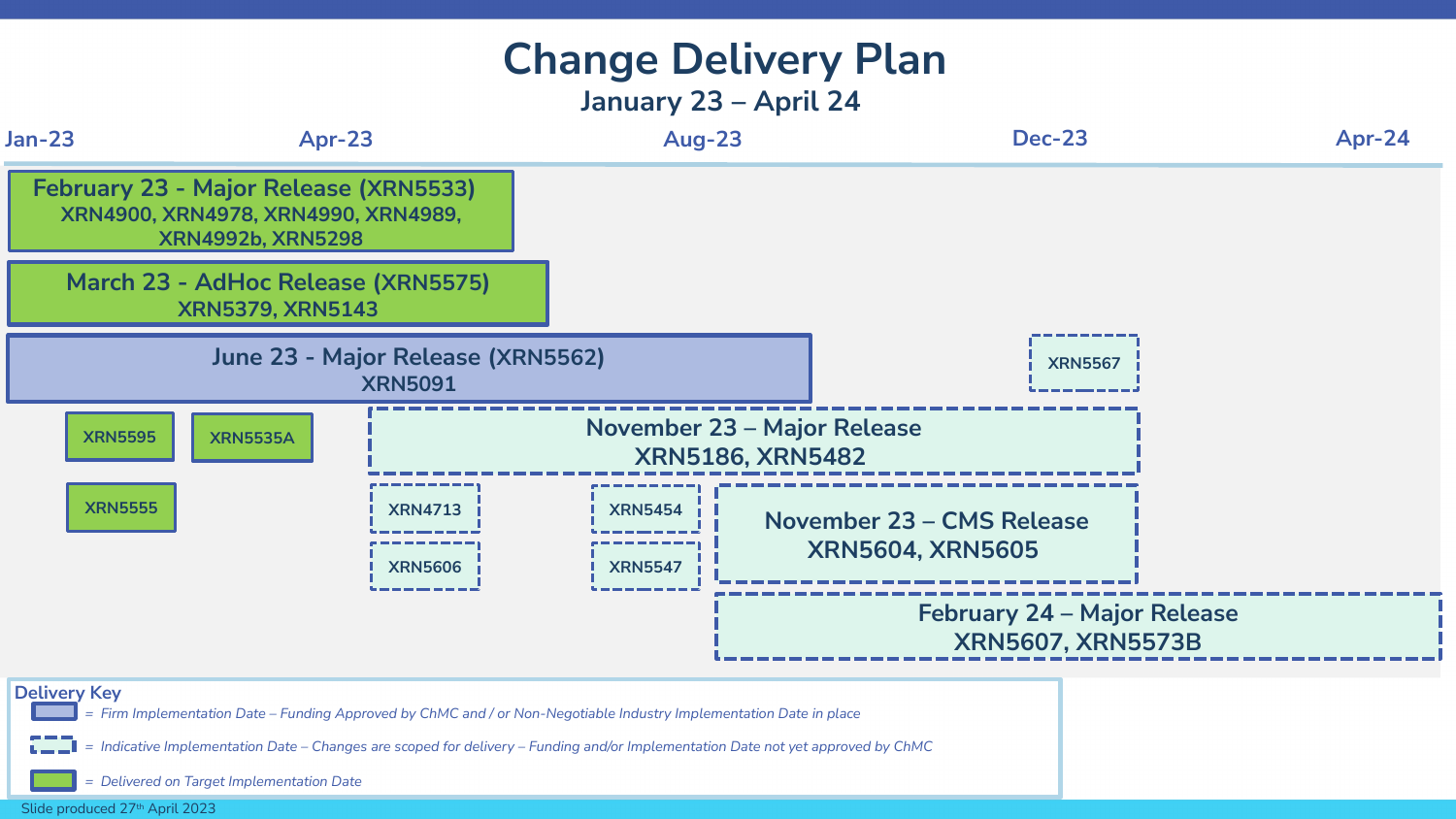

# Change Delivery Plan January 23 – April 24
Apr-24
Dec-23
Jan-23
Apr-23
Aug-23

February 23 - Major Release (XRN5533)
XRN4900, XRN4978, XRN4990, XRN4989, XRN4992b, XRN5298
June 23 - Major Release (XRN5562)
XRN5091
November 23 – Major Release
XRN5186, XRN5482
XRN4713
March 23 - AdHoc Release (XRN5575)
XRN5379, XRN5143
XRN5567
XRN5595
XRN5535A
XRN5555
XRN5454
November 23 – CMS Release
XRN5604, XRN5605
XRN5606
XRN5547
February 24 – Major Release
XRN5607, XRN5573B
Delivery Key

               =  Firm Implementation Date – Funding Approved by ChMC and / or Non-Negotiable Industry Implementation Date in place

               =  Indicative Implementation Date – Changes are scoped for delivery – Funding and/or Implementation Date not yet approved by ChMC

               =  Delivered on Target Implementation Date

Slide produced 27th April 2023